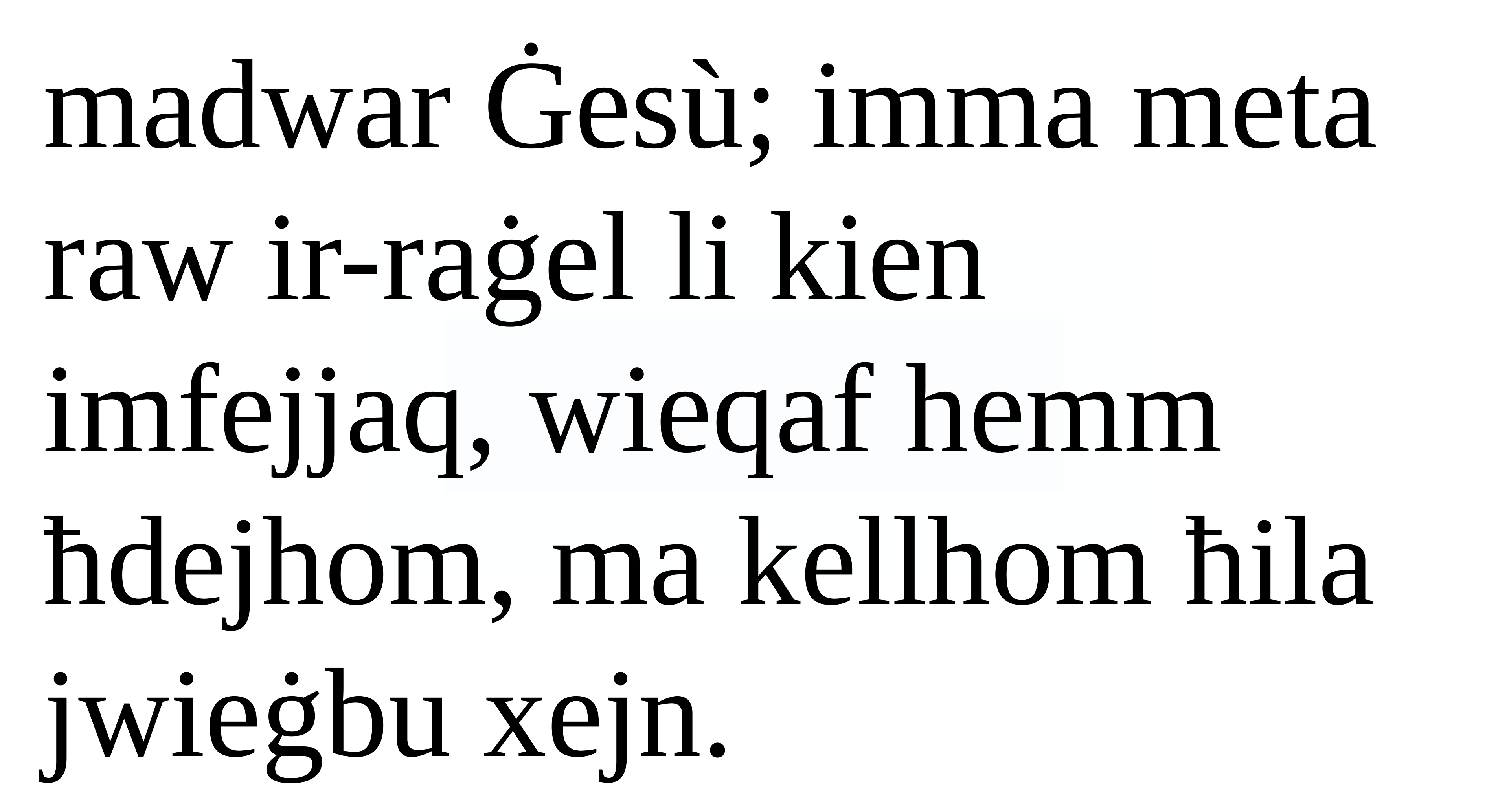

madwar Ġesù; imma meta raw ir-raġel li kien imfejjaq, wieqaf hemm ħdejhom, ma kellhom ħila jwieġbu xejn.